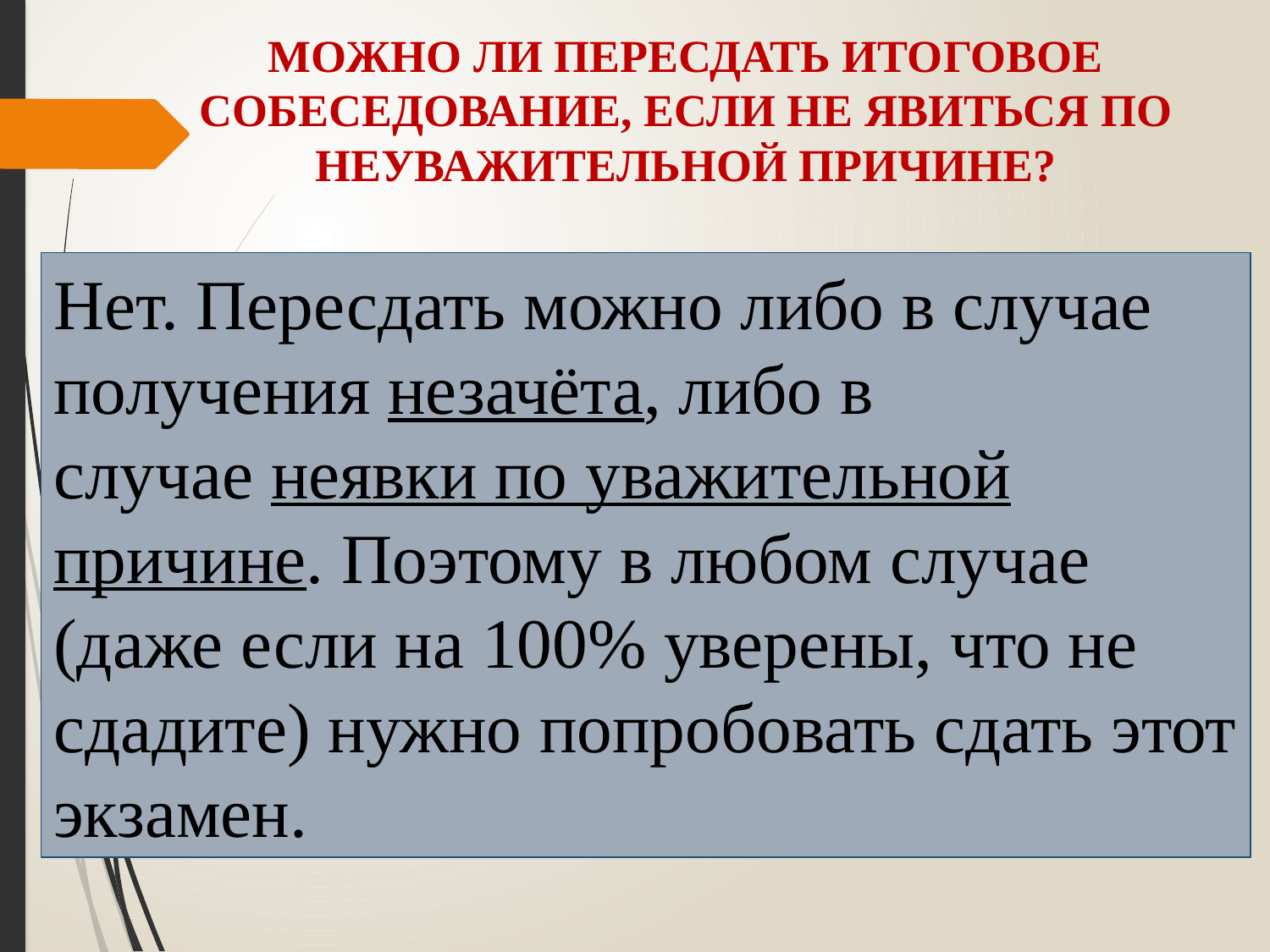

# МОЖНО ЛИ ПЕРЕСДАТЬ ИТОГОВОЕ СОБЕСЕДОВАНИЕ, ЕСЛИ НЕ ЯВИТЬСЯ ПО НЕУВАЖИТЕЛЬНОЙ ПРИЧИНЕ?
Нет. Пересдать можно либо в случае получения незачёта, либо в случае неявки по уважительной причине. Поэтому в любом случае (даже если на 100% уверены, что не сдадите) нужно попробовать сдать этот экзамен.